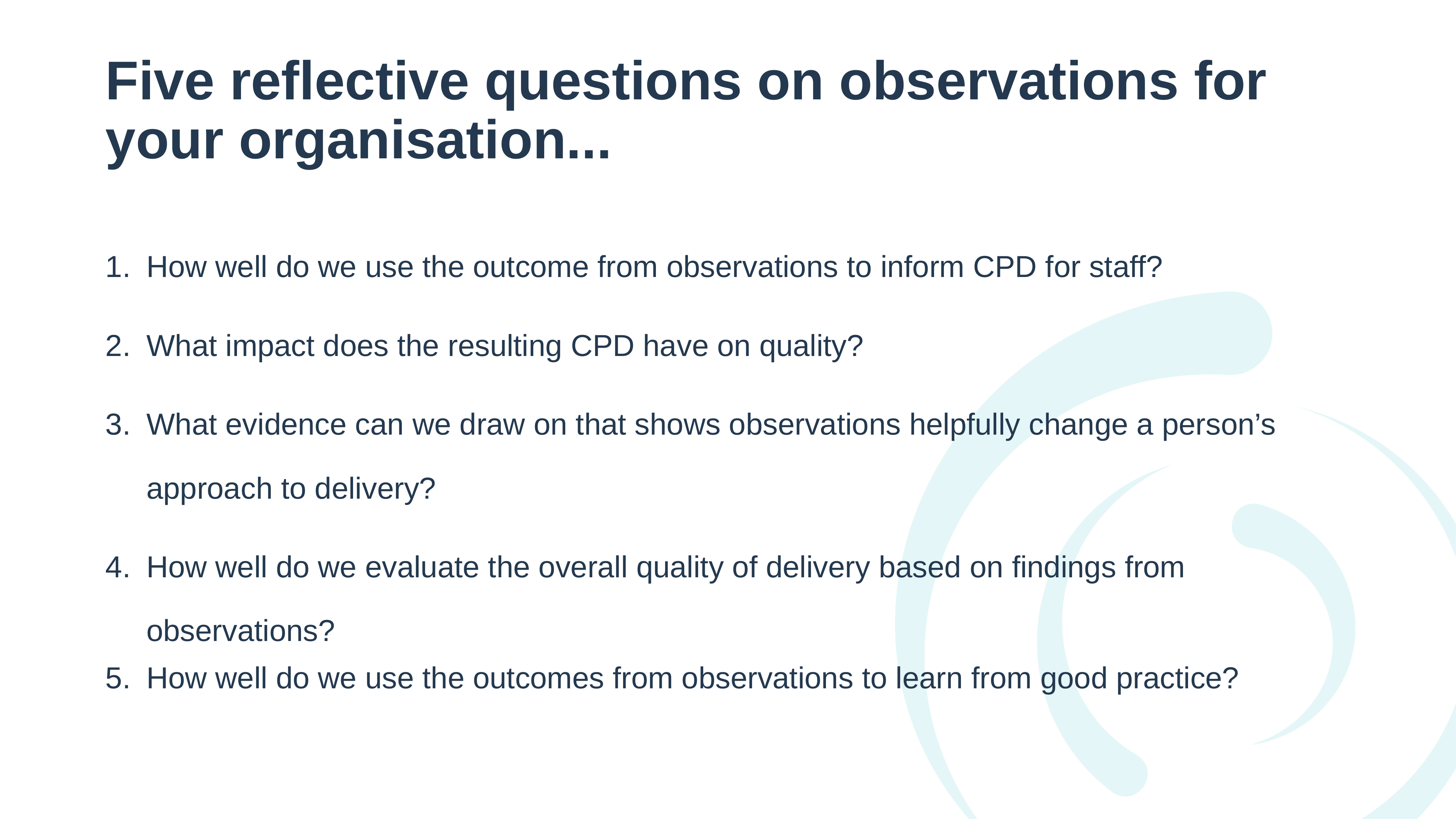

# Five reflective questions on observations for your organisation...
How well do we use the outcome from observations to inform CPD for staff?
What impact does the resulting CPD have on quality?
What evidence can we draw on that shows observations helpfully change a person’s approach to delivery?
How well do we evaluate the overall quality of delivery based on findings from observations?
How well do we use the outcomes from observations to learn from good practice?